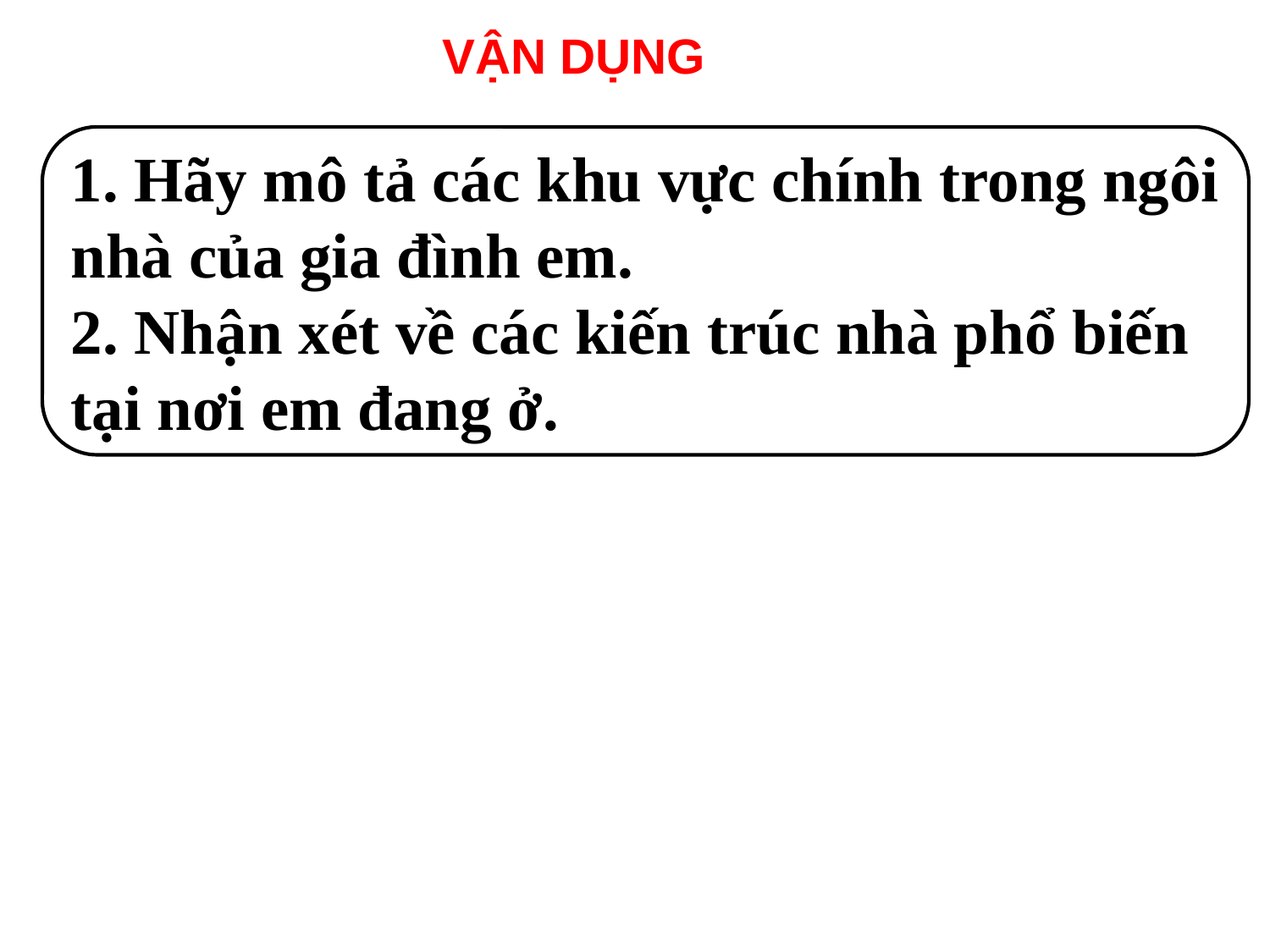

VẬN DỤNG
1. Hãy mô tả các khu vực chính trong ngôi nhà của gia đình em.
2. Nhận xét về các kiến trúc nhà phổ biến tại nơi em đang ở.